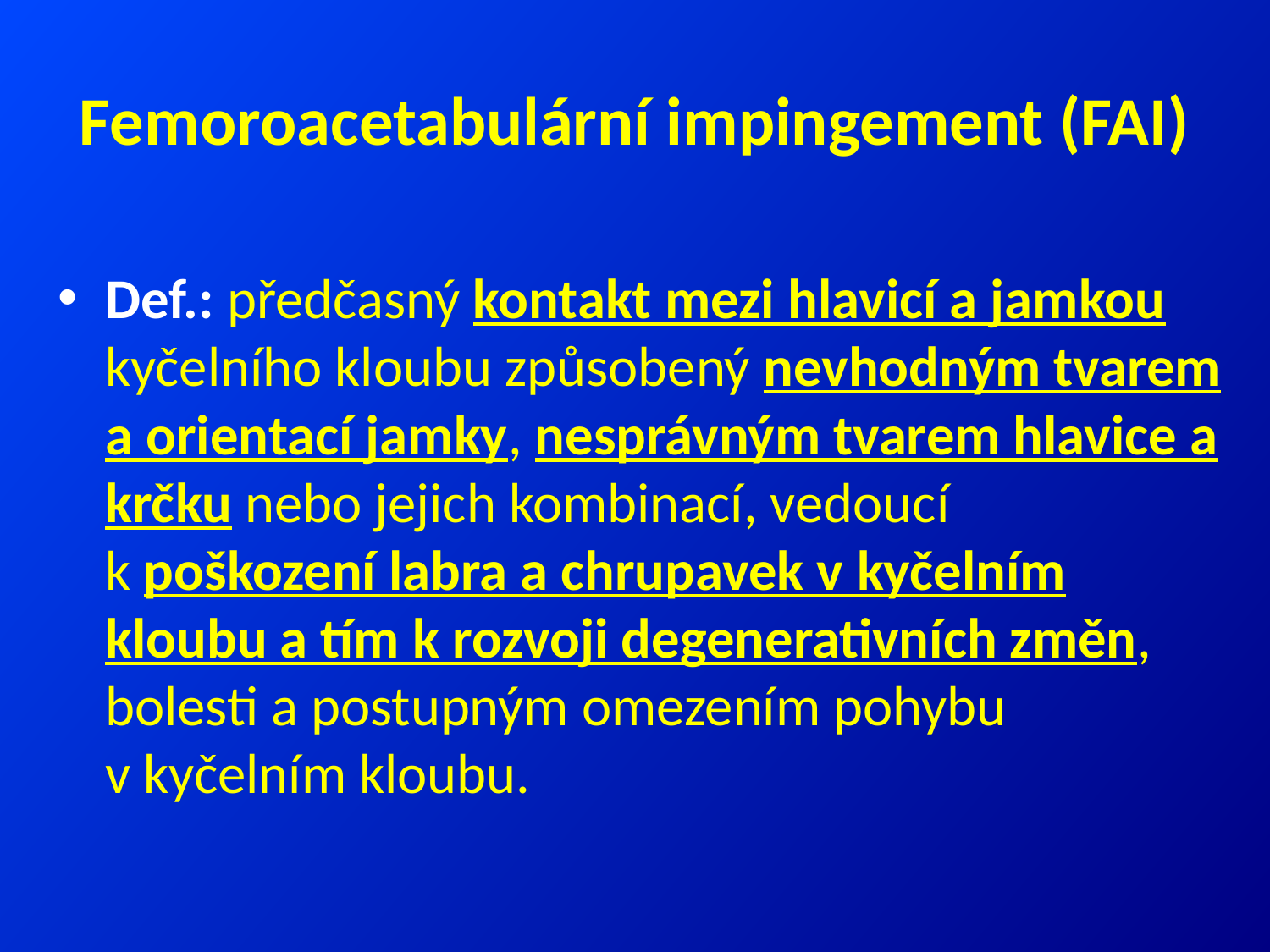

# Femoroacetabulární impingement (FAI)
Def.: předčasný kontakt mezi hlavicí a jamkou kyčelního kloubu způsobený nevhodným tvarem a orientací jamky, nesprávným tvarem hlavice a krčku nebo jejich kombinací, vedoucí k poškození labra a chrupavek v kyčelním kloubu a tím k rozvoji degenerativních změn, bolesti a postupným omezením pohybu v kyčelním kloubu.